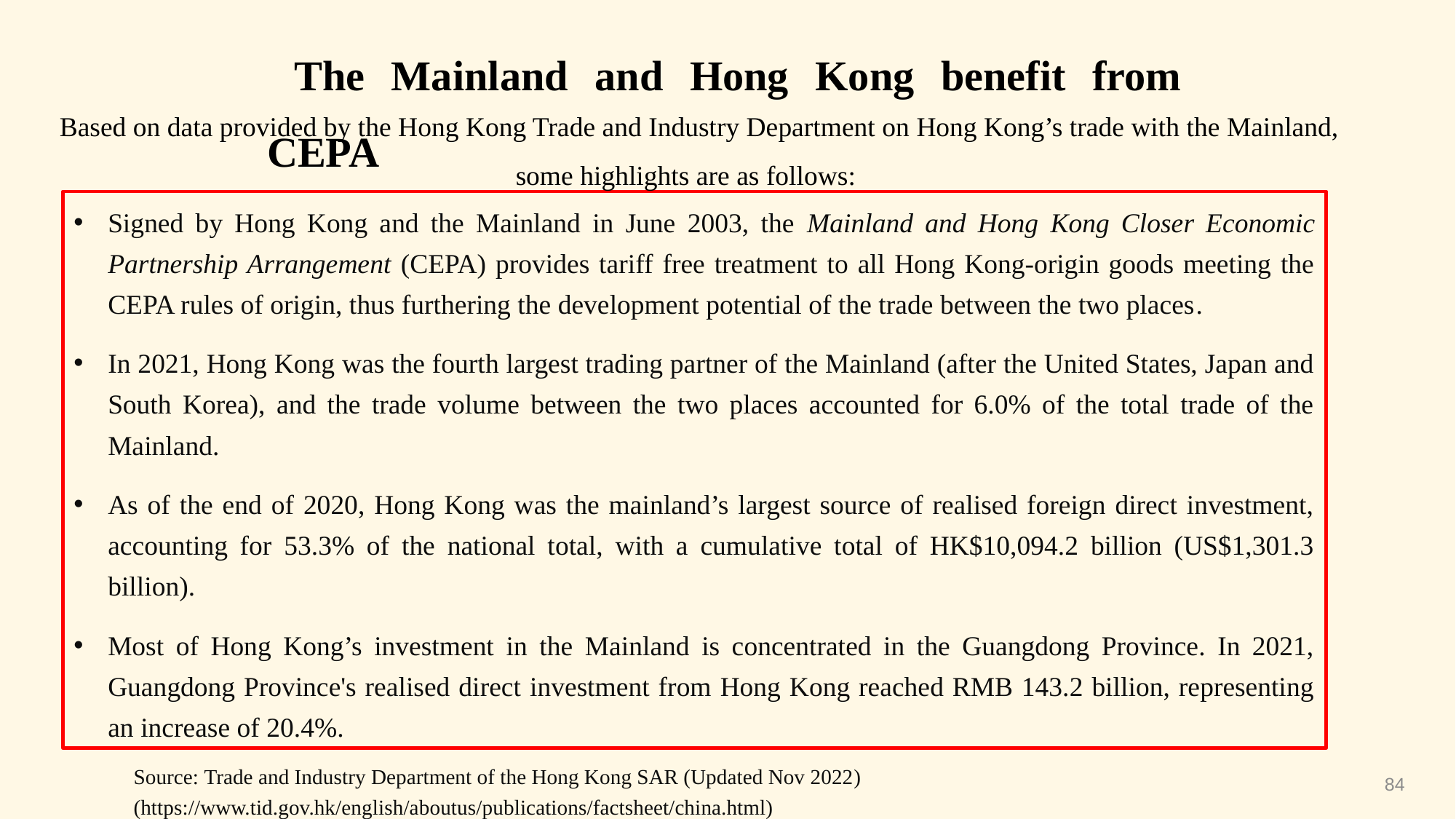

The Mainland and Hong Kong benefit from CEPA
Based on data provided by the Hong Kong Trade and Industry Department on Hong Kong’s trade with the Mainland, some highlights are as follows:
Signed by Hong Kong and the Mainland in June 2003, the Mainland and Hong Kong Closer Economic Partnership Arrangement (CEPA) provides tariff free treatment to all Hong Kong-origin goods meeting the CEPA rules of origin, thus furthering the development potential of the trade between the two places.
In 2021, Hong Kong was the fourth largest trading partner of the Mainland (after the United States, Japan and South Korea), and the trade volume between the two places accounted for 6.0% of the total trade of the Mainland.
As of the end of 2020, Hong Kong was the mainland’s largest source of realised foreign direct investment, accounting for 53.3% of the national total, with a cumulative total of HK$10,094.2 billion (US$1,301.3 billion).
Most of Hong Kong’s investment in the Mainland is concentrated in the Guangdong Province. In 2021, Guangdong Province's realised direct investment from Hong Kong reached RMB 143.2 billion, representing an increase of 20.4%.
Source: Trade and Industry Department of the Hong Kong SAR (Updated Nov 2022) (https://www.tid.gov.hk/english/aboutus/publications/factsheet/china.html)